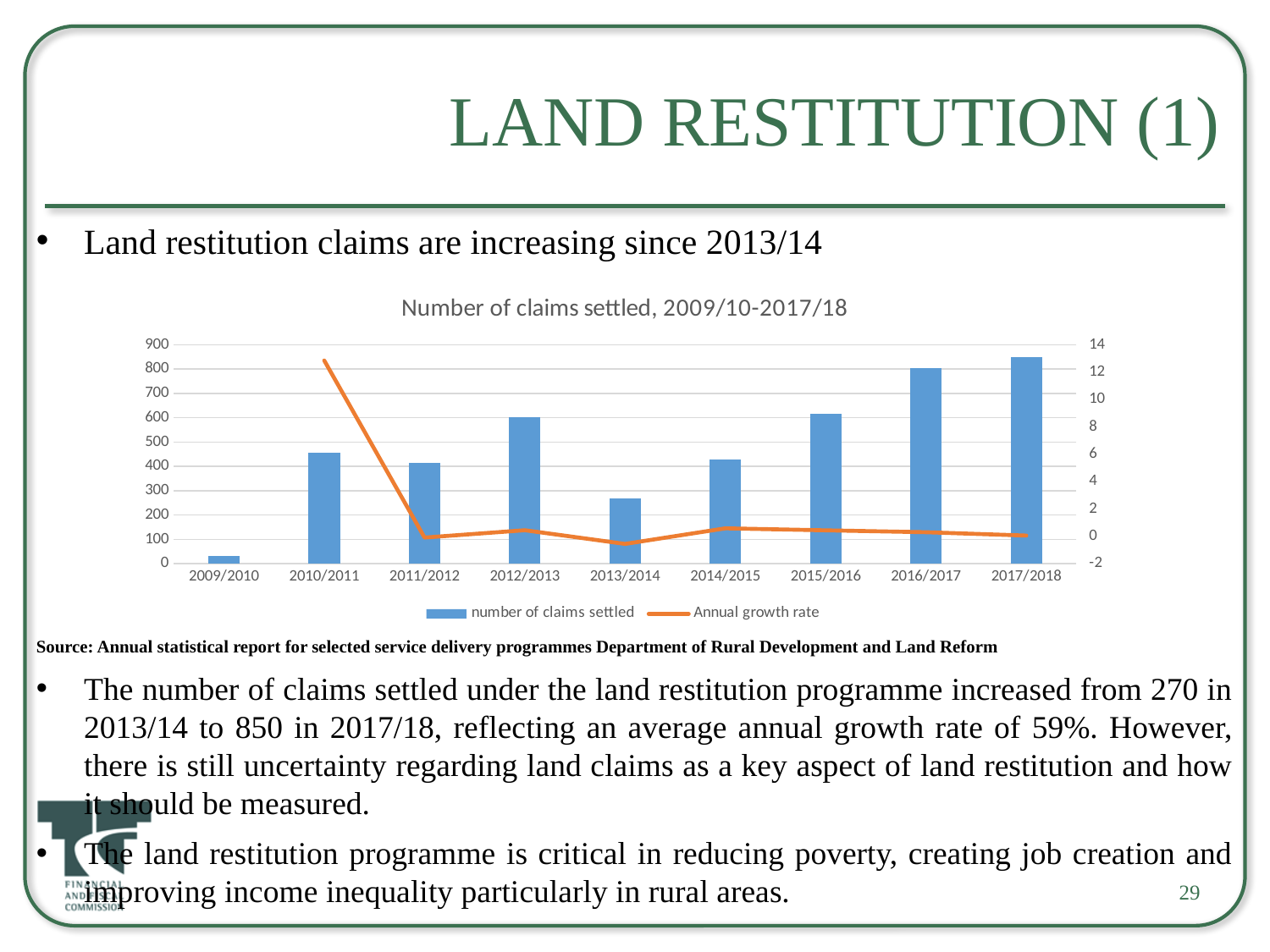

# Land Restitution (1)
Land restitution claims are increasing since 2013/14

Source: Annual statistical report for selected service delivery programmes Department of Rural Development and Land Reform
The number of claims settled under the land restitution programme increased from 270 in 2013/14 to 850 in 2017/18, reflecting an average annual growth rate of 59%. However, there is still uncertainty regarding land claims as a key aspect of land restitution and how it should be measured.
The land restitution programme is critical in reducing poverty, creating job creation and improving income inequality particularly in rural areas.

### Chart: Number of claims settled, 2009/10-2017/18

| Category | number of claims settled  | Annual growth rate  |
|---|---|---|
| 2009/2010 | 33.0 | None |
| 2010/2011 | 457.0 | 12.848484848484851 |
| 2011/2012 | 416.0 | -0.08971553610503284 |
| 2012/2013 | 602.0 | 0.44711538461538464 |
| 2013/2014 | 270.0 | -0.5514950166112957 |
| 2014/2015 | 428.0 | 0.585185185185185 |
| 2015/2016 | 617.0 | 0.44158878504672905 |
| 2016/2017 | 804.0 | 0.3030794165316046 |
| 2017/2018 | 850.0 | 0.057213930348258724 |
29